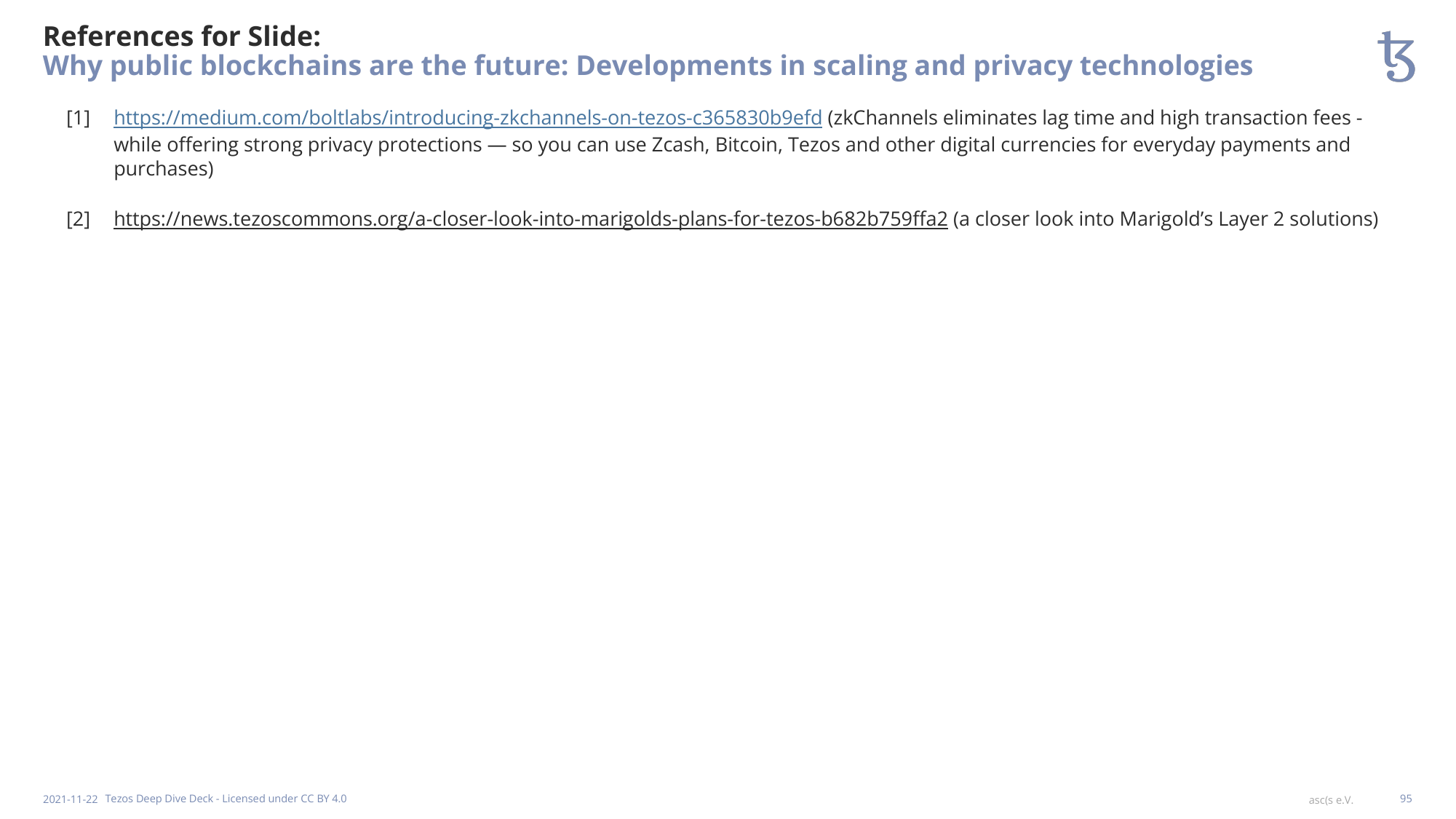

# References for Slide: Why public blockchains are the future: Developments in scaling and privacy technologies
[1]
https://medium.com/boltlabs/introducing-zkchannels-on-tezos-c365830b9efd (zkChannels eliminates lag time and high transaction fees - while offering strong privacy protections — so you can use Zcash, Bitcoin, Tezos and other digital currencies for everyday payments and purchases)
[2]
https://news.tezoscommons.org/a-closer-look-into-marigolds-plans-for-tezos-b682b759ffa2 (a closer look into Marigold’s Layer 2 solutions)
2021-11-22
Tezos Deep Dive Deck - Licensed under CC BY 4.0
95